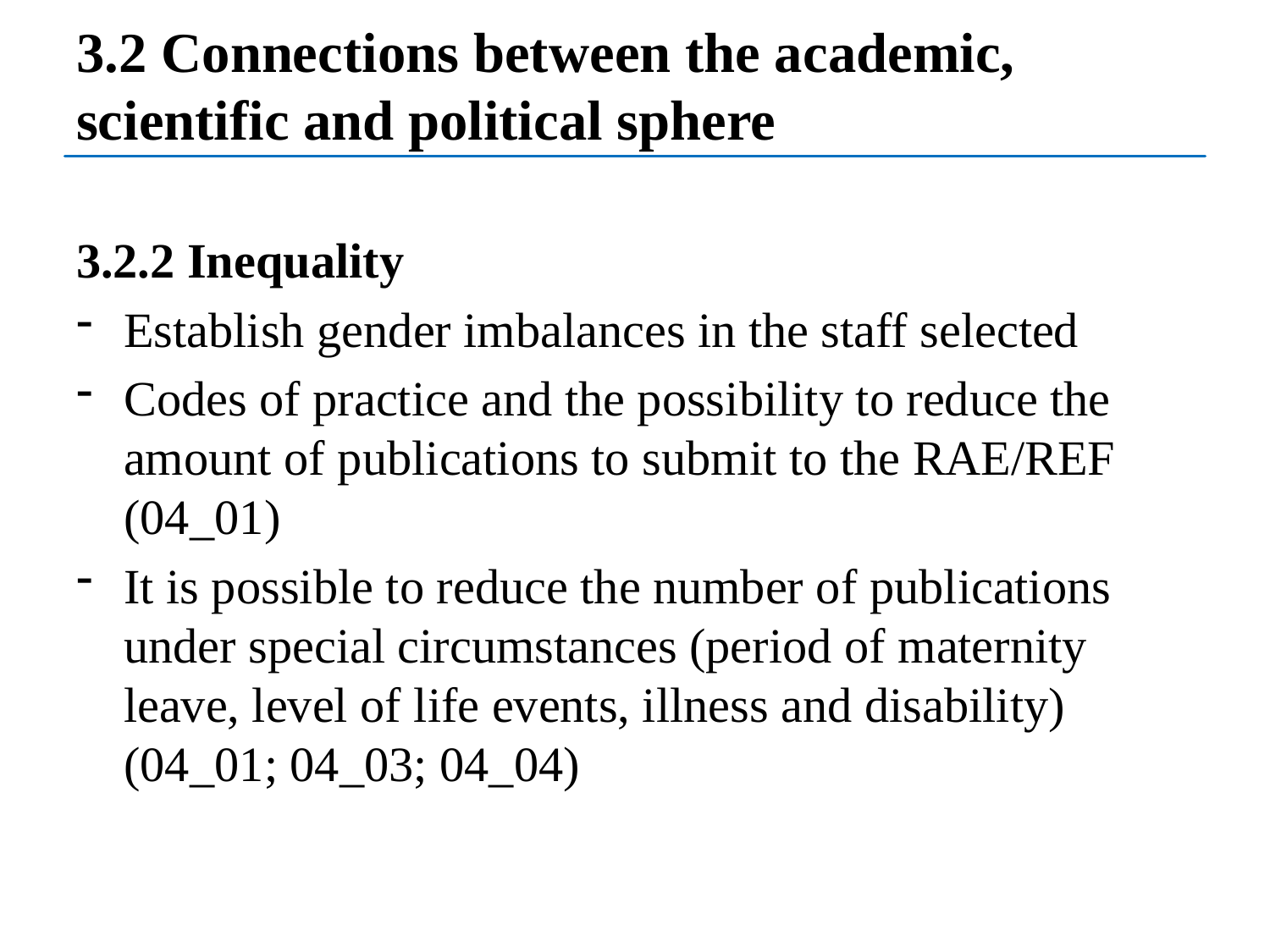

# 3.2 Connections between the academic, scientific and political sphere
3.2.2 Inequality
Establish gender imbalances in the staff selected
Codes of practice and the possibility to reduce the amount of publications to submit to the RAE/REF (04_01)
It is possible to reduce the number of publications under special circumstances (period of maternity leave, level of life events, illness and disability) (04_01; 04_03; 04_04)